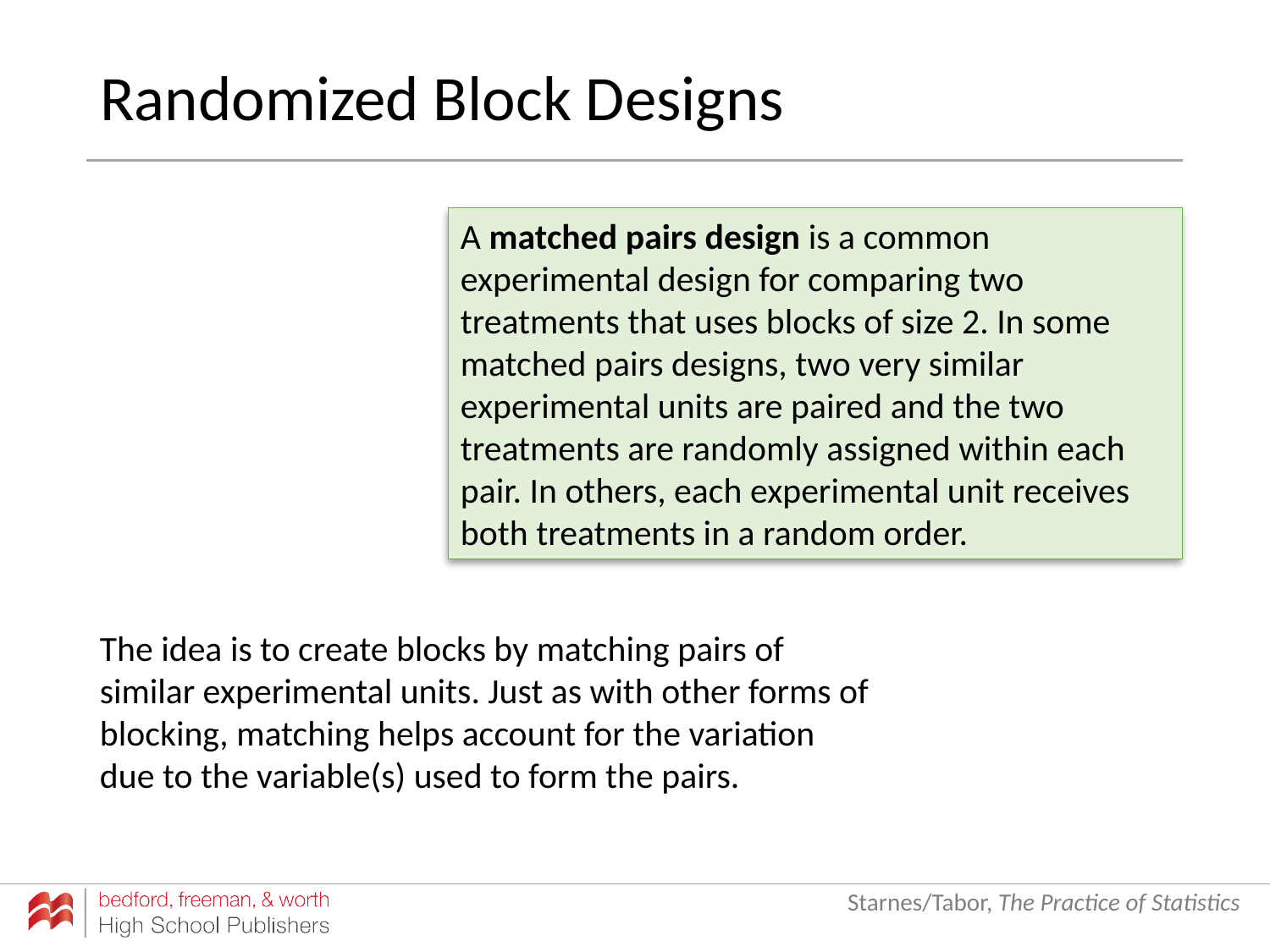

# Randomized Block Designs
A matched pairs design is a common experimental design for comparing two treatments that uses blocks of size 2. In some matched pairs designs, two very similar experimental units are paired and the two treatments are randomly assigned within each pair. In others, each experimental unit receives both treatments in a random order.
The idea is to create blocks by matching pairs of similar experimental units. Just as with other forms of blocking, matching helps account for the variation due to the variable(s) used to form the pairs.